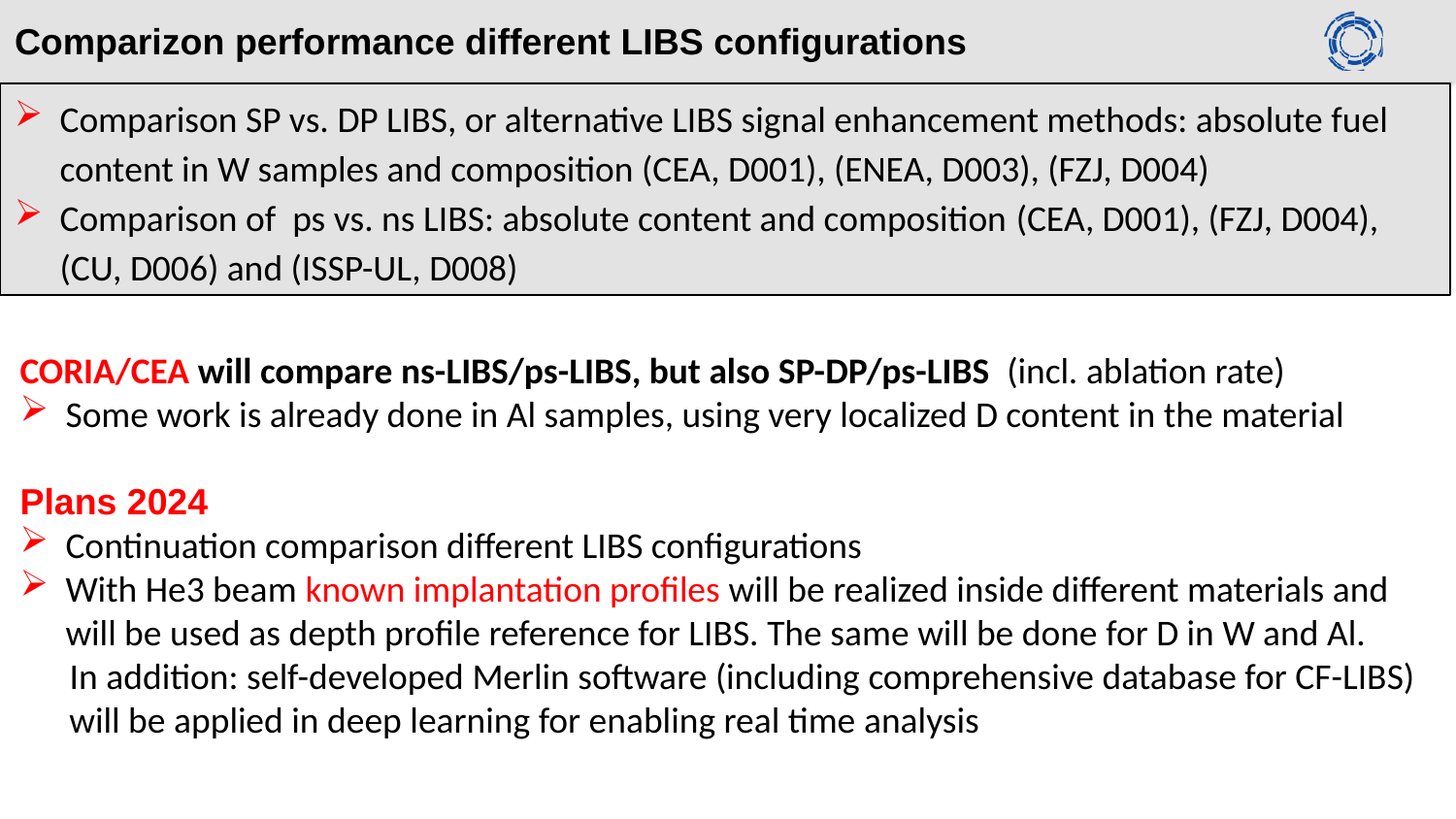

# Comparizon performance different LIBS configurations
Comparison SP vs. DP LIBS, or alternative LIBS signal enhancement methods: absolute fuel content in W samples and composition (CEA, D001), (ENEA, D003), (FZJ, D004)
Comparison of  ps vs. ns LIBS: absolute content and composition (CEA, D001), (FZJ, D004), (CU, D006) and (ISSP-UL, D008)

CORIA/CEA will compare ns-LIBS/ps-LIBS, but also SP-DP/ps-LIBS  (incl. ablation rate)
Some work is already done in Al samples, using very localized D content in the material

Plans 2024
Continuation comparison different LIBS configurations
With He3 beam known implantation profiles will be realized inside different materials and will be used as depth profile reference for LIBS. The same will be done for D in W and Al.
      In addition: self-developed Merlin software (including comprehensive database for CF-LIBS)
      will be applied in deep learning for enabling real time analysis